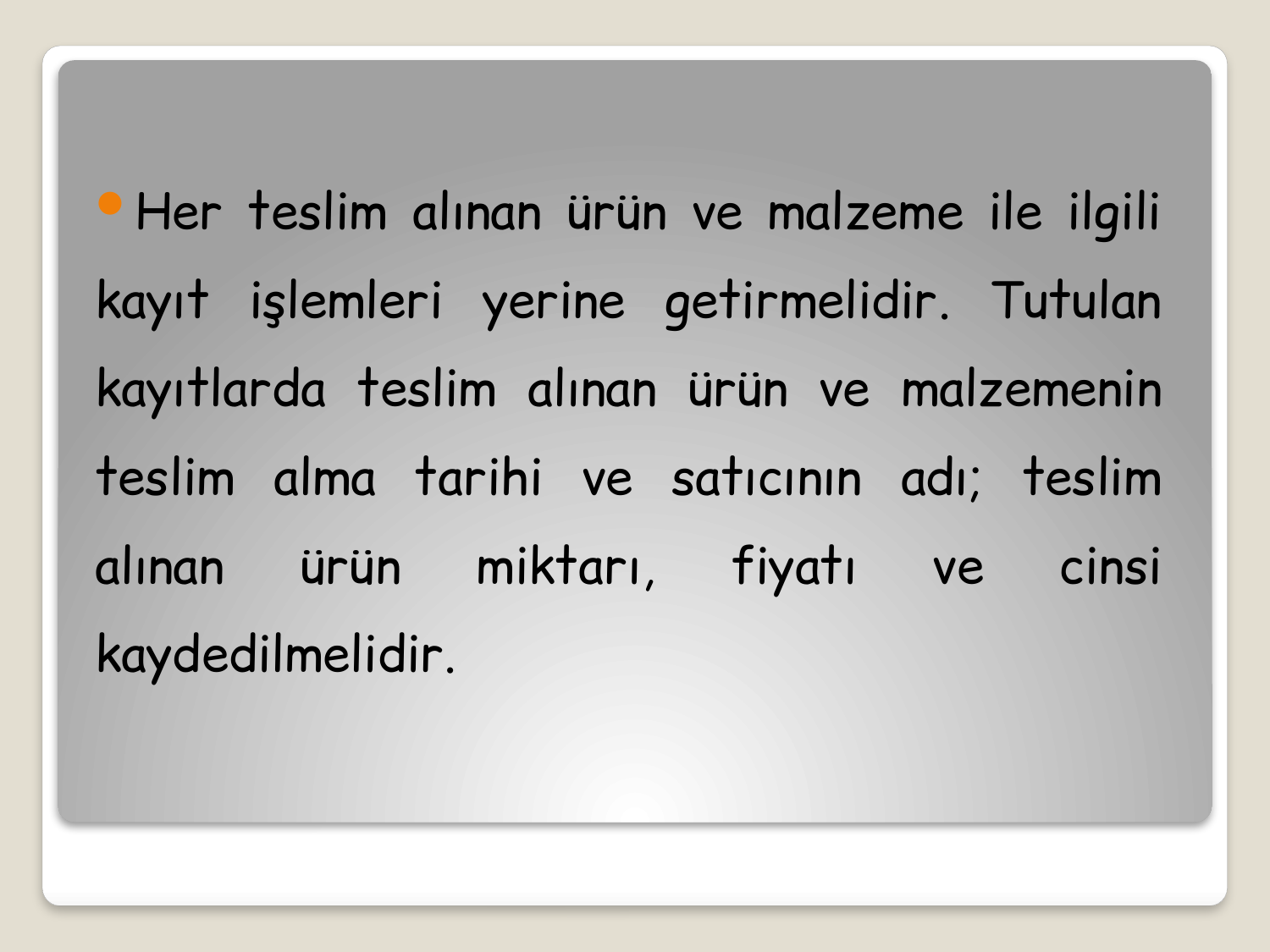

Her teslim alınan ürün ve malzeme ile ilgili kayıt işlemleri yerine getirmelidir. Tutulan kayıtlarda teslim alınan ürün ve malzemenin teslim alma tarihi ve satıcının adı; teslim alınan ürün miktarı, fiyatı ve cinsi kaydedilmelidir.